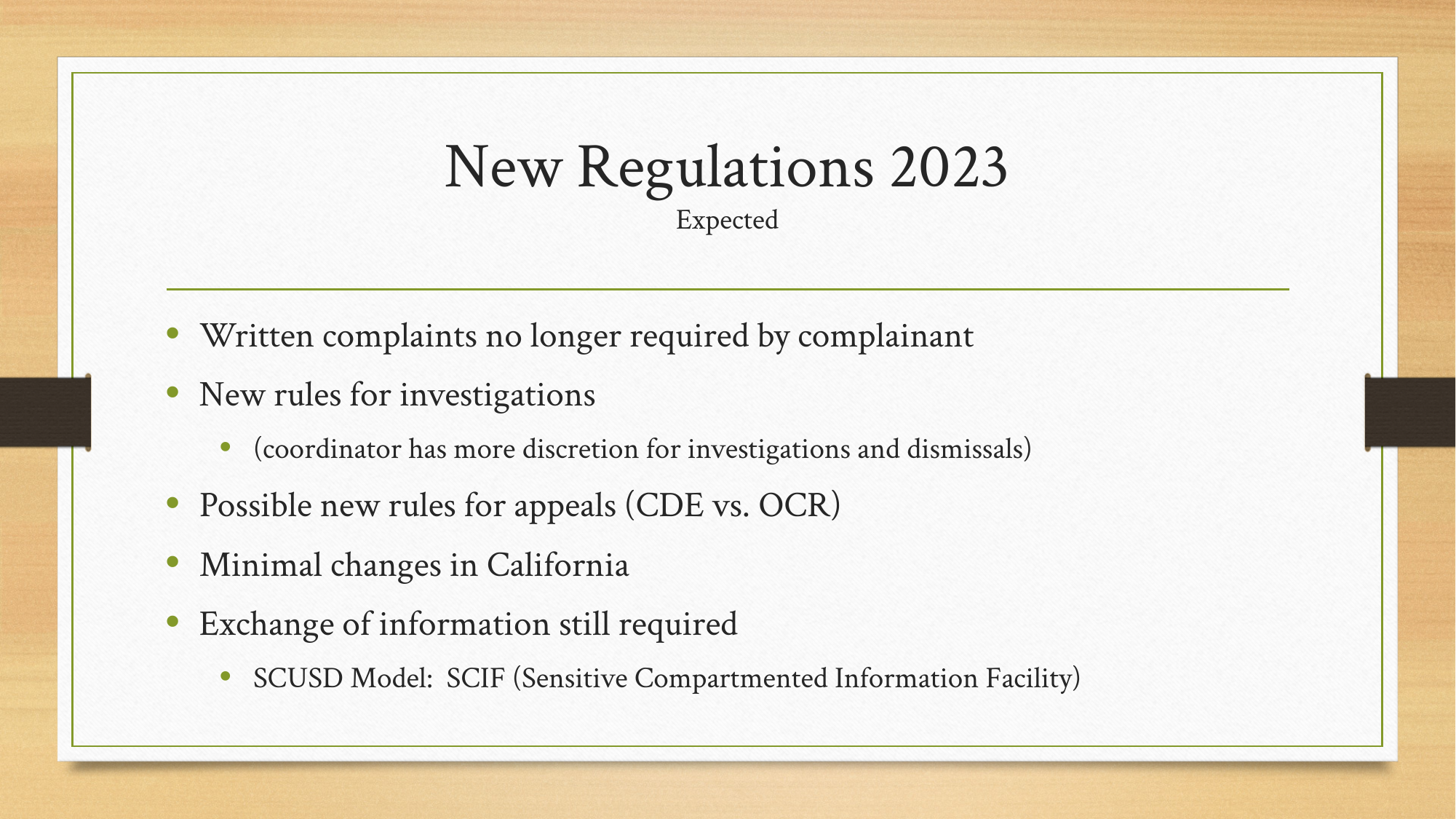

# New Regulations 2023 Expected
Written complaints no longer required by complainant
New rules for investigations
(coordinator has more discretion for investigations and dismissals)
Possible new rules for appeals (CDE vs. OCR)
Minimal changes in California
Exchange of information still required
SCUSD Model:  SCIF (Sensitive Compartmented Information Facility)